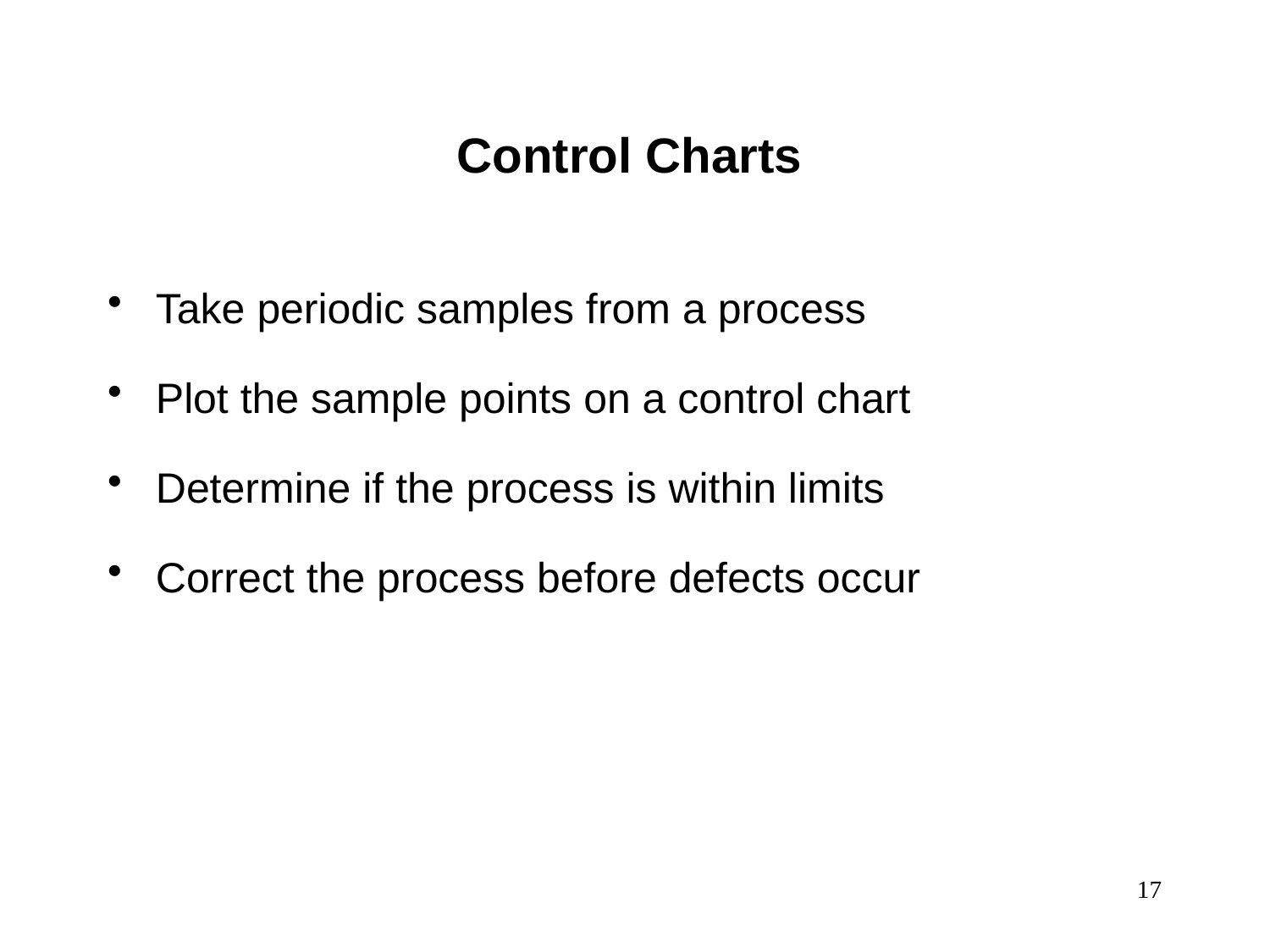

Control Charts
Take periodic samples from a process
Plot the sample points on a control chart
Determine if the process is within limits
Correct the process before defects occur
17